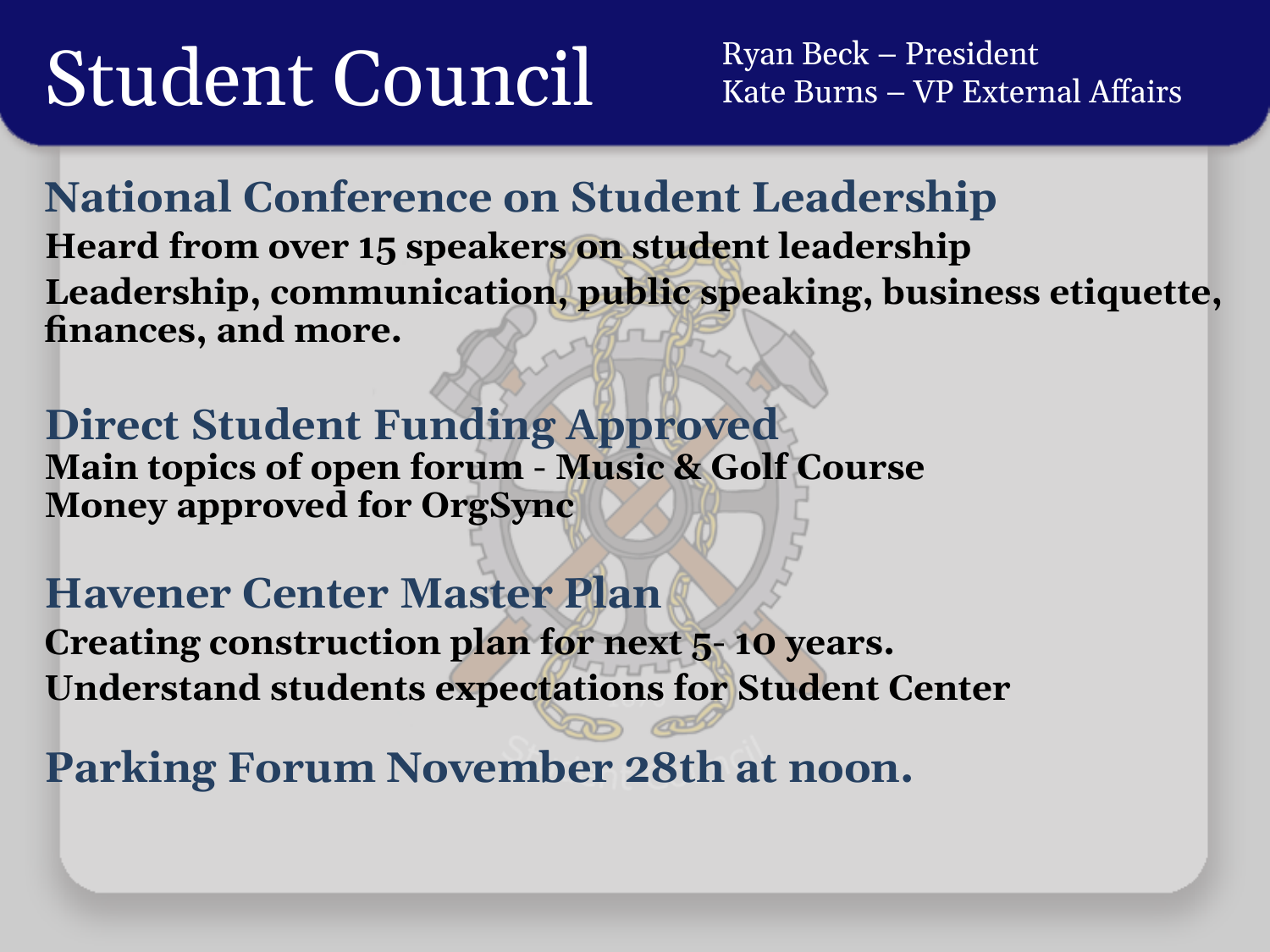

Student Council
	Ryan Beck – President
	Kate Burns – VP External Affairs
National Conference on Student Leadership
Heard from over 15 speakers on student leadership
Leadership, communication, public speaking, business etiquette, finances, and more.

Direct Student Funding Approved
Main topics of open forum - Music & Golf Course
Money approved for OrgSync

Havener Center Master Plan
Creating construction plan for next 5- 10 years.
Understand students expectations for Student Center

Parking Forum November 28th at noon.